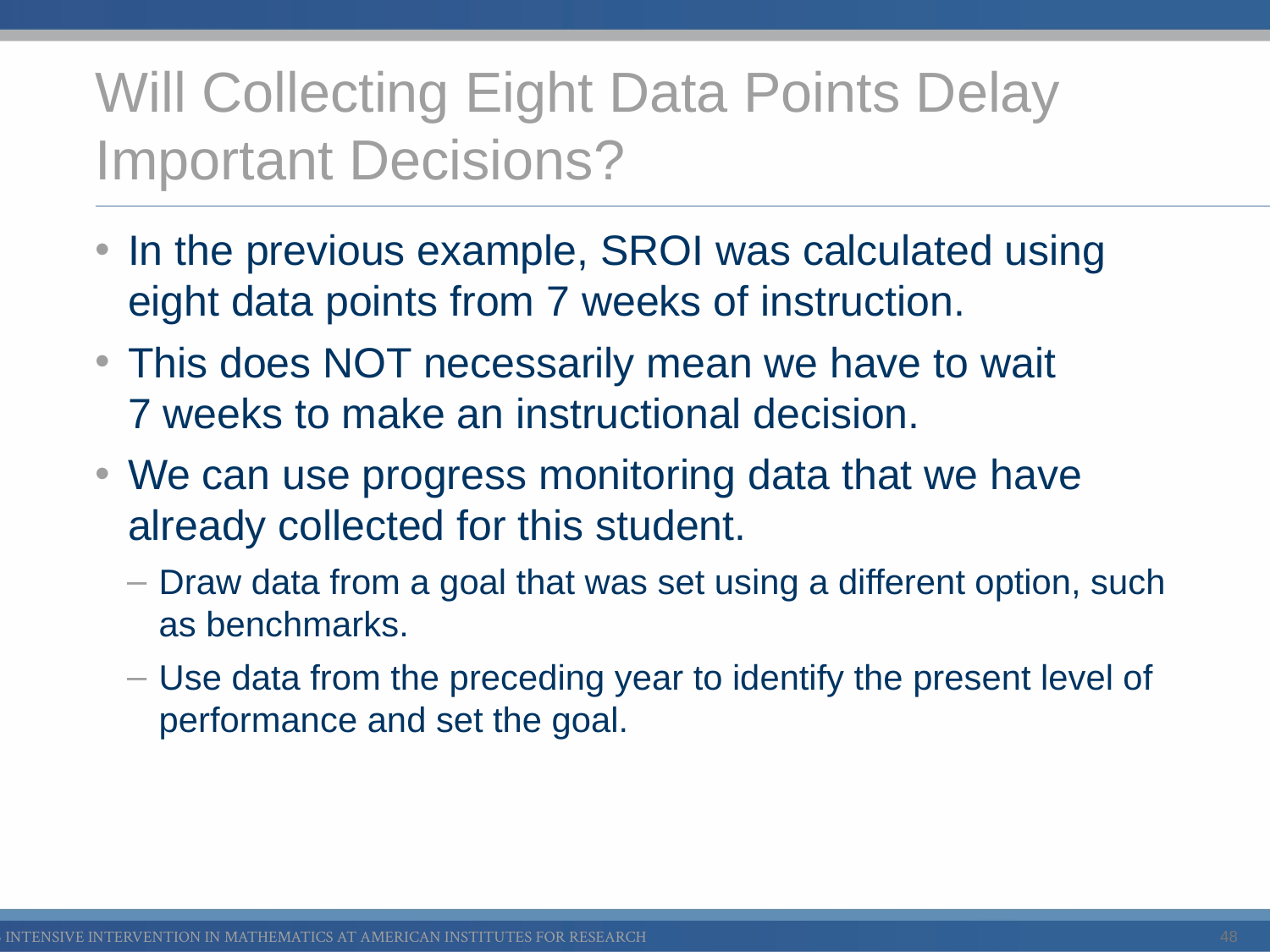

# Will Collecting Eight Data Points Delay Important Decisions?
In the previous example, SROI was calculated using eight data points from 7 weeks of instruction.
This does NOT necessarily mean we have to wait
7 weeks to make an instructional decision.
We can use progress monitoring data that we have already collected for this student.
Draw data from a goal that was set using a different option, such as benchmarks.
Use data from the preceding year to identify the present level of performance and set the goal.
48